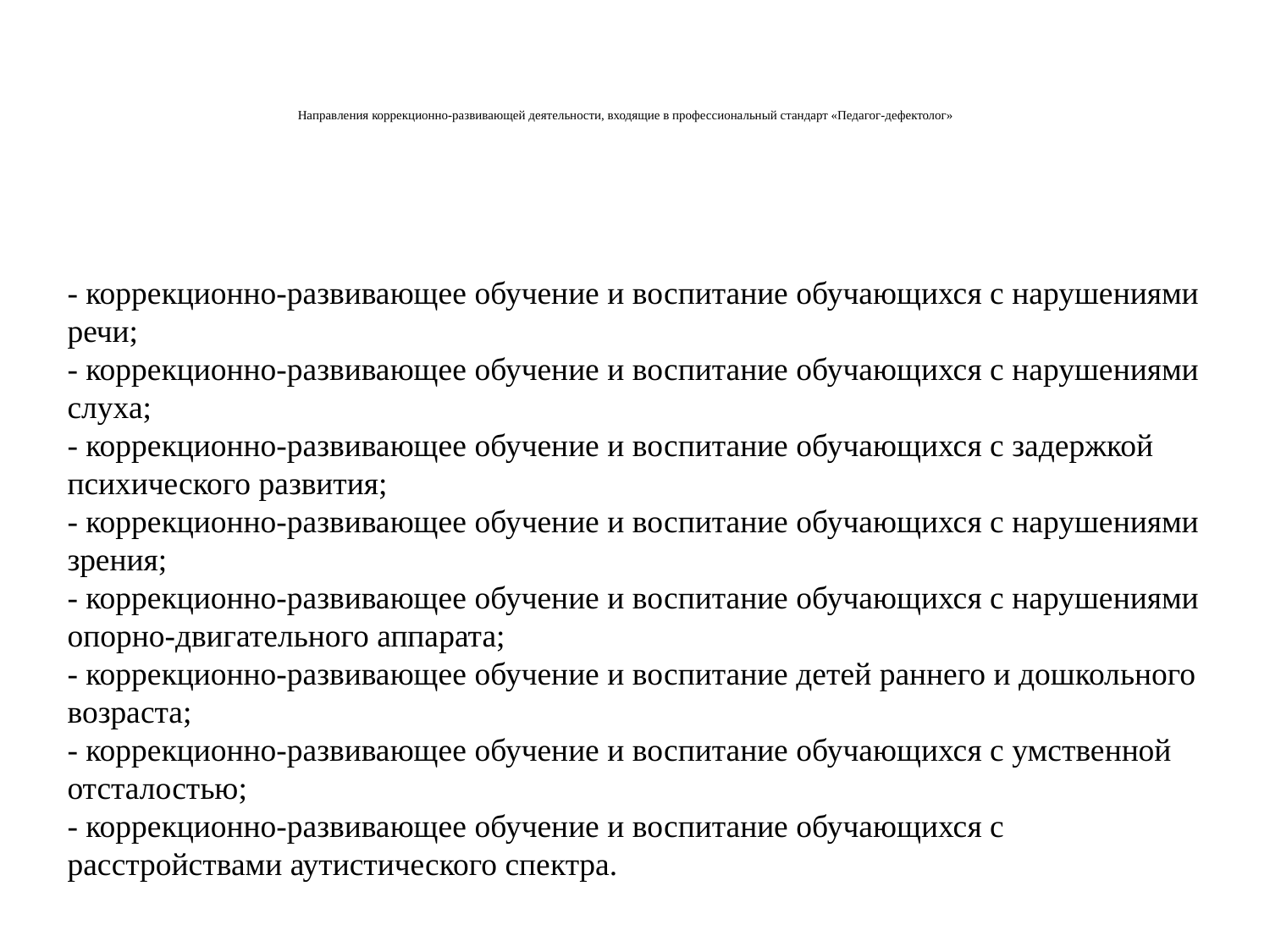

# Направления коррекционно-развивающей деятельности, входящие в профессиональный стандарт «Педагог-дефектолог»
- коррекционно-развивающее обучение и воспитание обучающихся с нарушениями речи;
- коррекционно-развивающее обучение и воспитание обучающихся с нарушениями слуха;
- коррекционно-развивающее обучение и воспитание обучающихся с задержкой психического развития;
- коррекционно-развивающее обучение и воспитание обучающихся с нарушениями зрения;
- коррекционно-развивающее обучение и воспитание обучающихся с нарушениями опорно-двигательного аппарата;
- коррекционно-развивающее обучение и воспитание детей раннего и дошкольного возраста;
- коррекционно-развивающее обучение и воспитание обучающихся с умственной отсталостью;
- коррекционно-развивающее обучение и воспитание обучающихся с
расстройствами аутистического спектра.